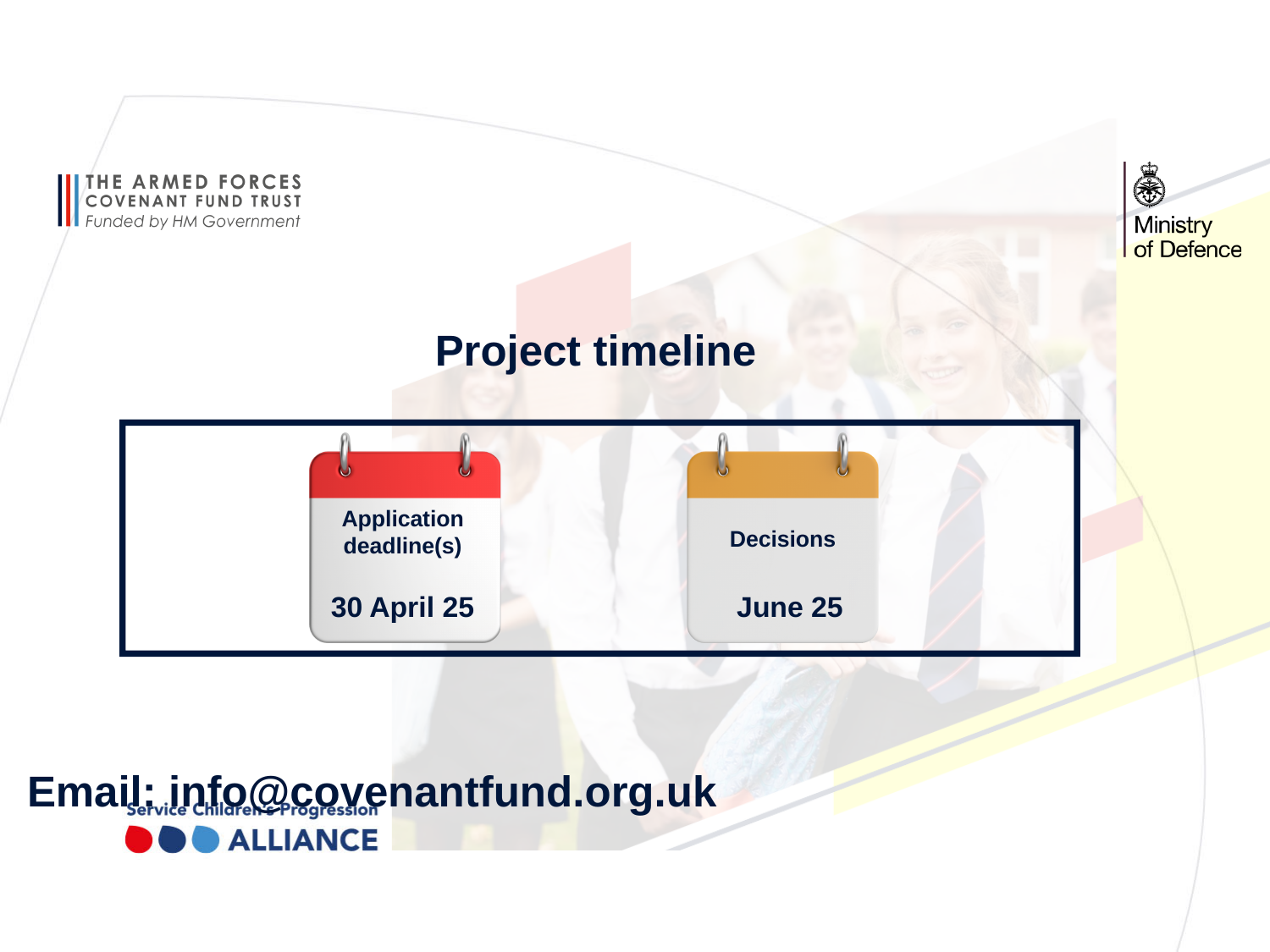

Project timeline

Application deadline(s)
Decisions
30 April 25
June 25
Email: info@covenantfund.org.uk